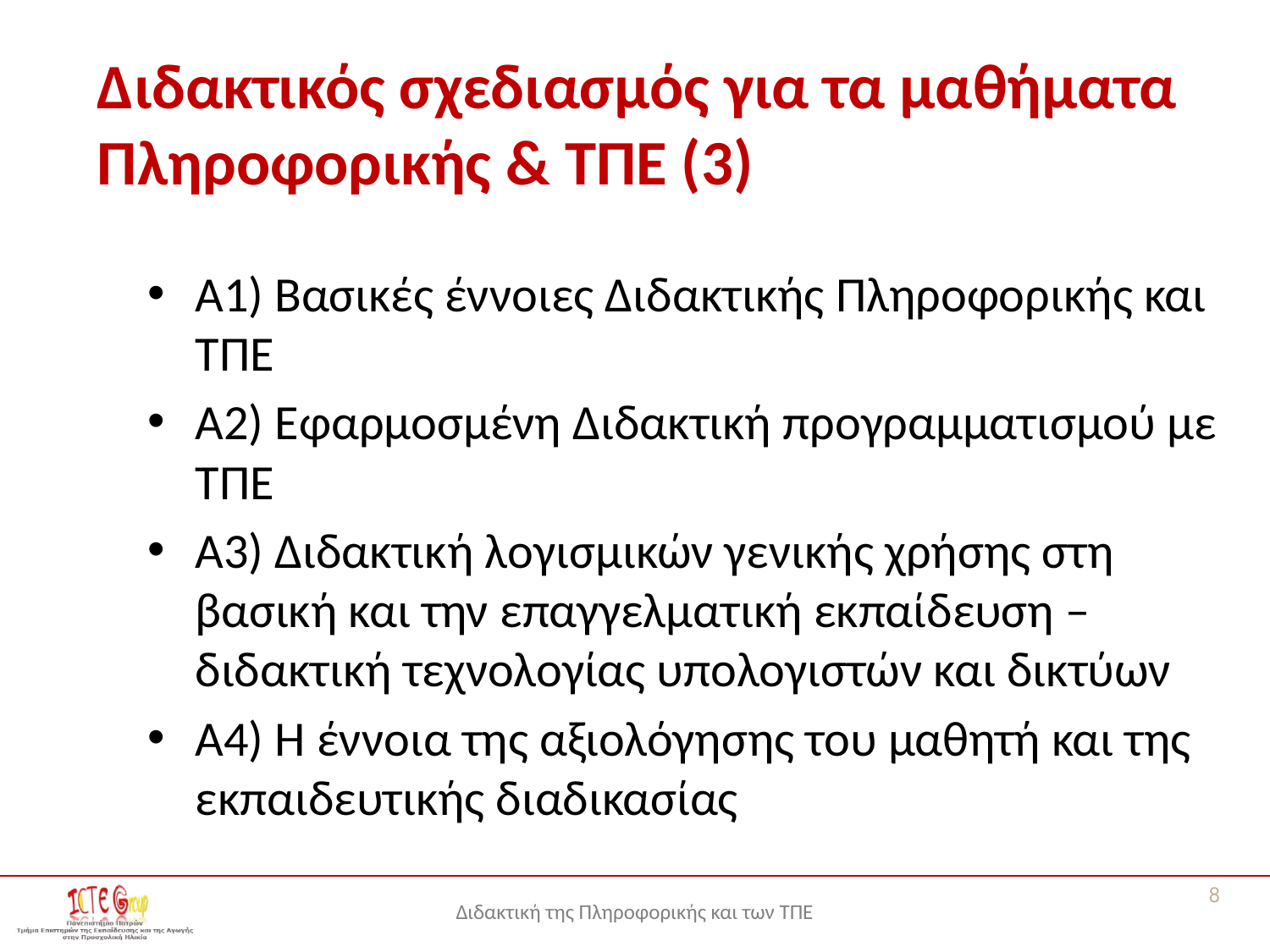

# Διδακτικός σχεδιασμός για τα μαθήματα Πληροφορικής & ΤΠΕ (3)
Α1) Βασικές έννοιες Διδακτικής Πληροφορικής και ΤΠΕ
Α2) Εφαρμοσμένη Διδακτική προγραμματισμού με ΤΠΕ
Α3) Διδακτική λογισμικών γενικής χρήσης στη βασική και την επαγγελματική εκπαίδευση – διδακτική τεχνολογίας υπολογιστών και δικτύων
Α4) Η έννοια της αξιολόγησης του μαθητή και της εκπαιδευτικής διαδικασίας
8